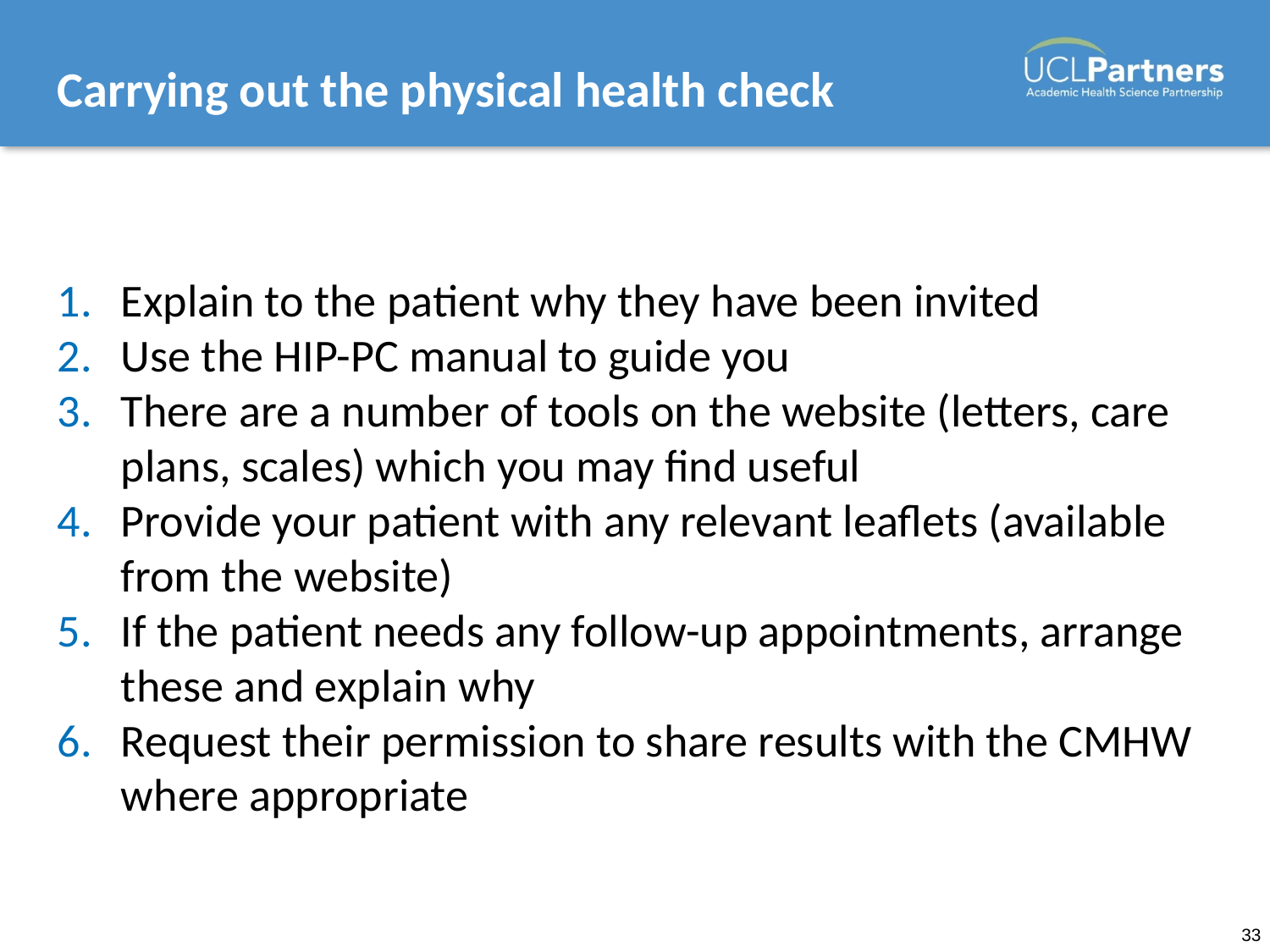

# Carrying out the physical health check
Explain to the patient why they have been invited
Use the HIP-PC manual to guide you
There are a number of tools on the website (letters, care plans, scales) which you may find useful
Provide your patient with any relevant leaflets (available from the website)
If the patient needs any follow-up appointments, arrange these and explain why
Request their permission to share results with the CMHW where appropriate
33